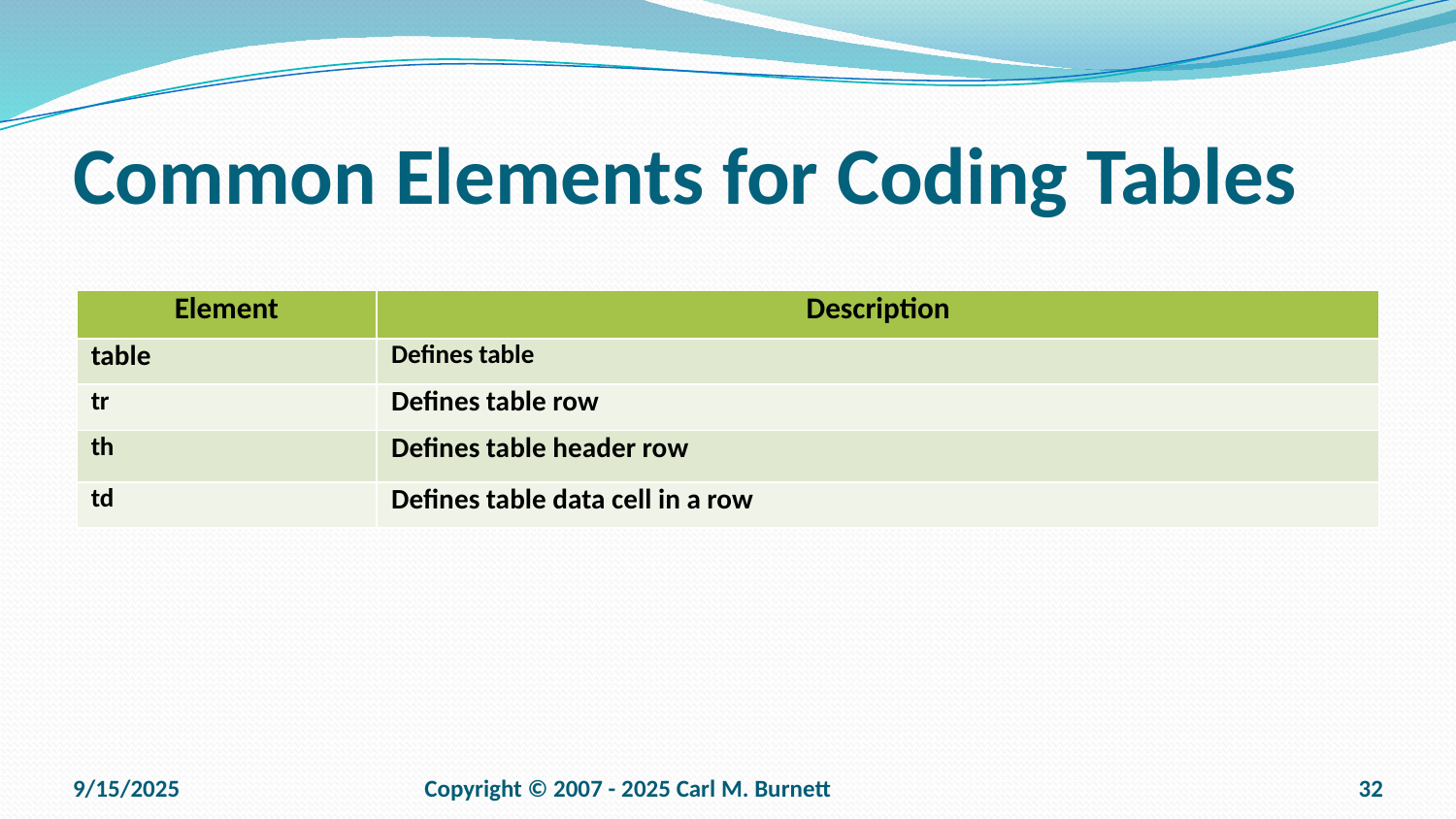

# Common Elements for Coding Tables
| Element | Description |
| --- | --- |
| table | Defines table |
| tr | Defines table row |
| th | Defines table header row |
| td | Defines table data cell in a row |
9/15/2025
Copyright © 2007 - 2025 Carl M. Burnett
32